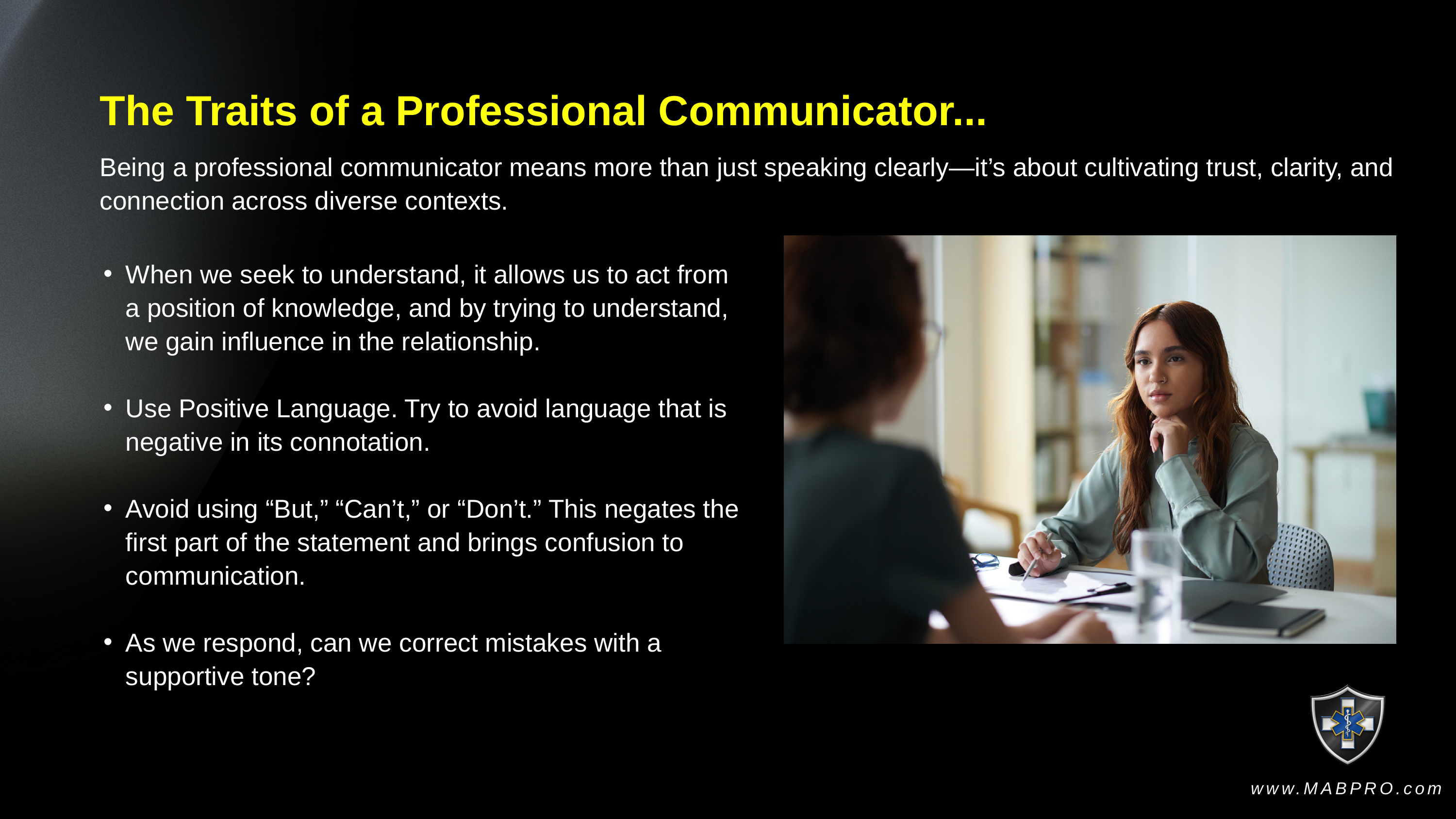

The Traits of a Professional Communicator...
Being a professional communicator means more than just speaking clearly—it’s about cultivating trust, clarity, and connection across diverse contexts.

When we seek to understand, it allows us to act from a position of knowledge, and by trying to understand, we gain influence in the relationship.

Use Positive Language. Try to avoid language that is negative in its connotation.

Avoid using “But,” “Can’t,” or “Don’t.” This negates the first part of the statement and brings confusion to communication.

As we respond, can we correct mistakes with a supportive tone?

www.MABPRO.com